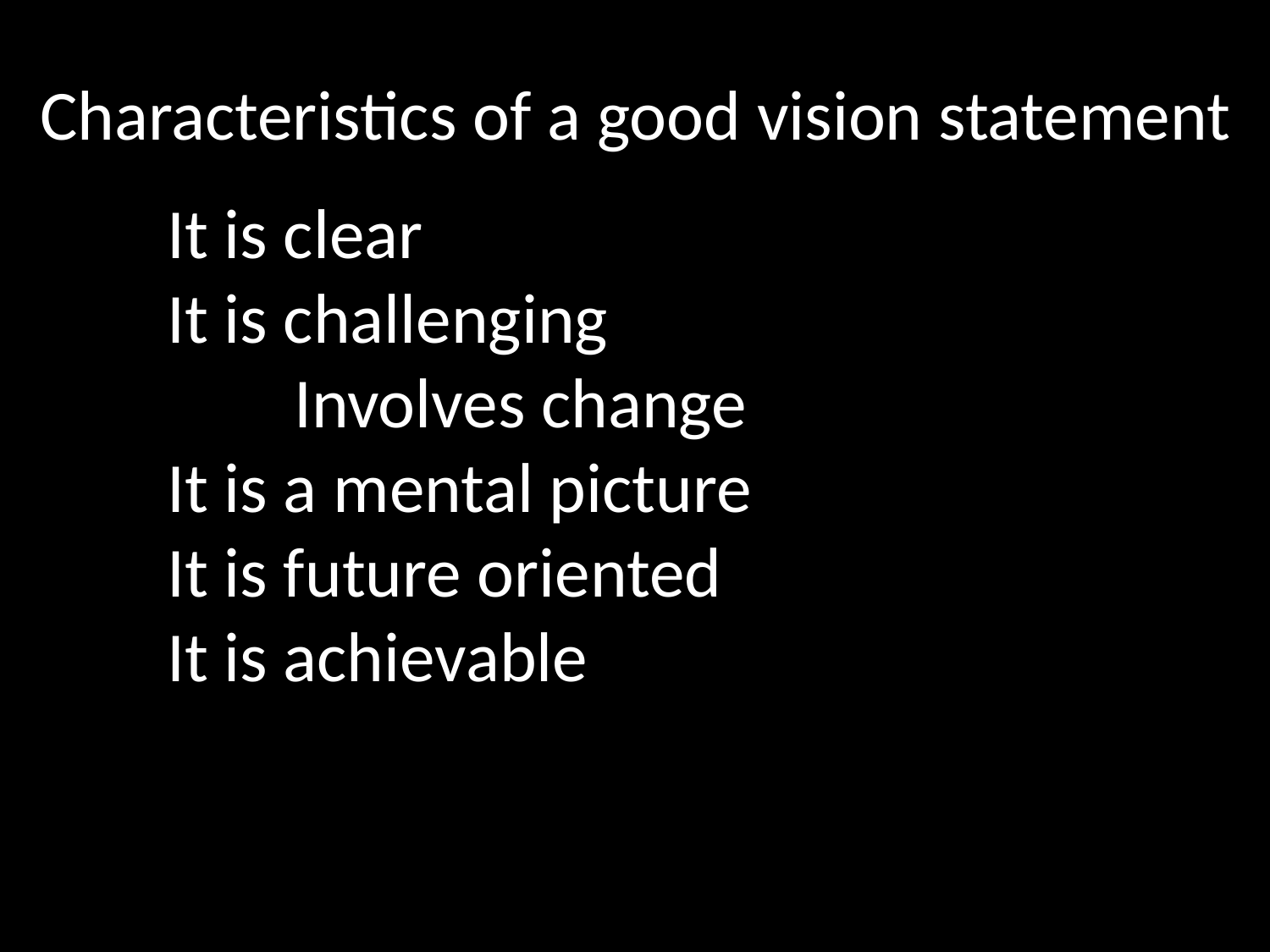

Characteristics of a good vision statement

	It is clear
	It is challenging
		Involves change
	It is a mental picture
	It is future oriented
	It is achievable